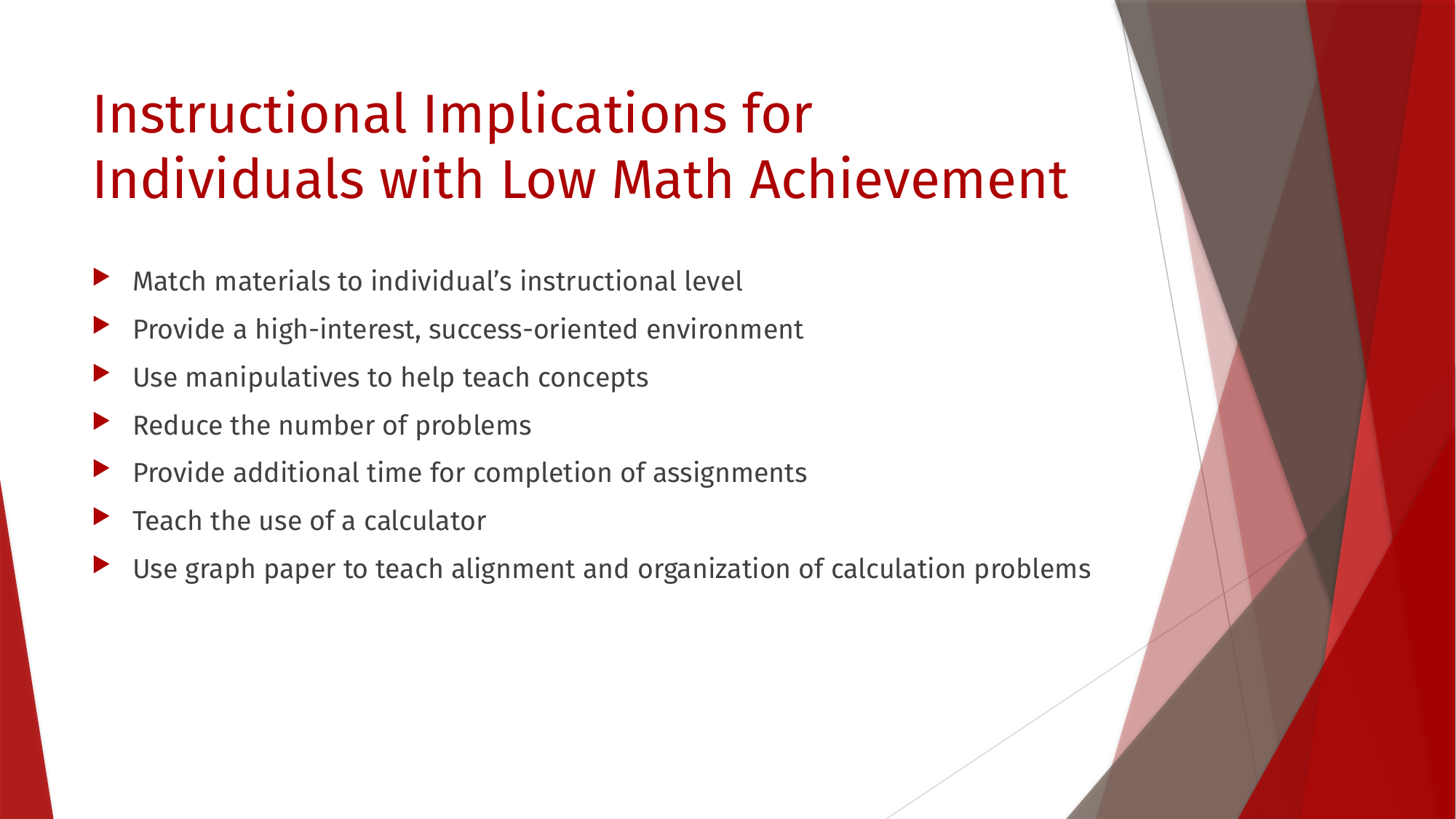

# Instructional Implications for Individuals with Low Math Achievement
Match materials to individual’s instructional level
Provide a high-interest, success-oriented environment
Use manipulatives to help teach concepts
Reduce the number of problems
Provide additional time for completion of assignments
Teach the use of a calculator
Use graph paper to teach alignment and organization of calculation problems